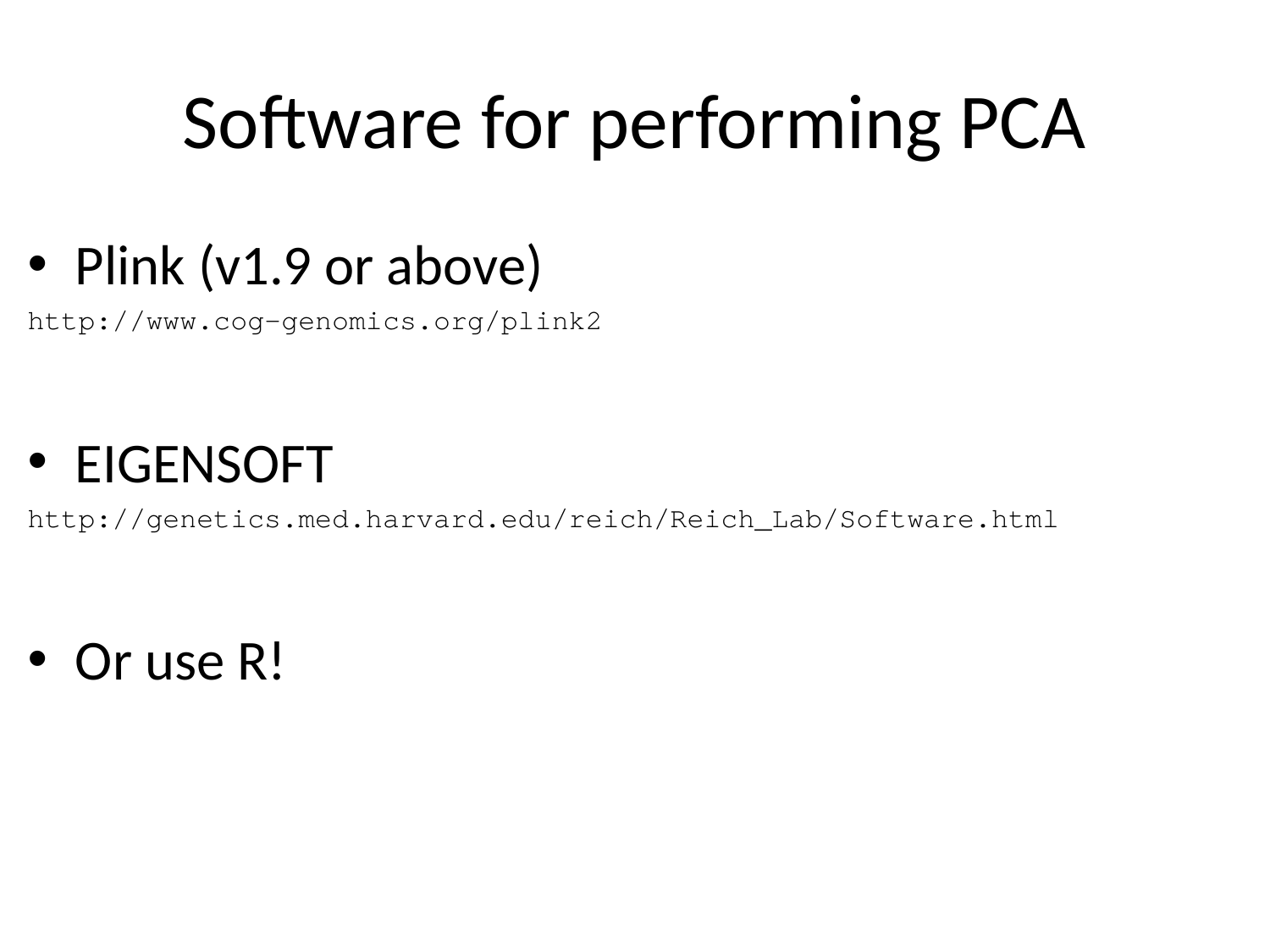

# Software for performing PCA
Plink (v1.9 or above)
http://www.cog-genomics.org/plink2

EIGENSOFT
http://genetics.med.harvard.edu/reich/Reich_Lab/Software.html

Or use R!